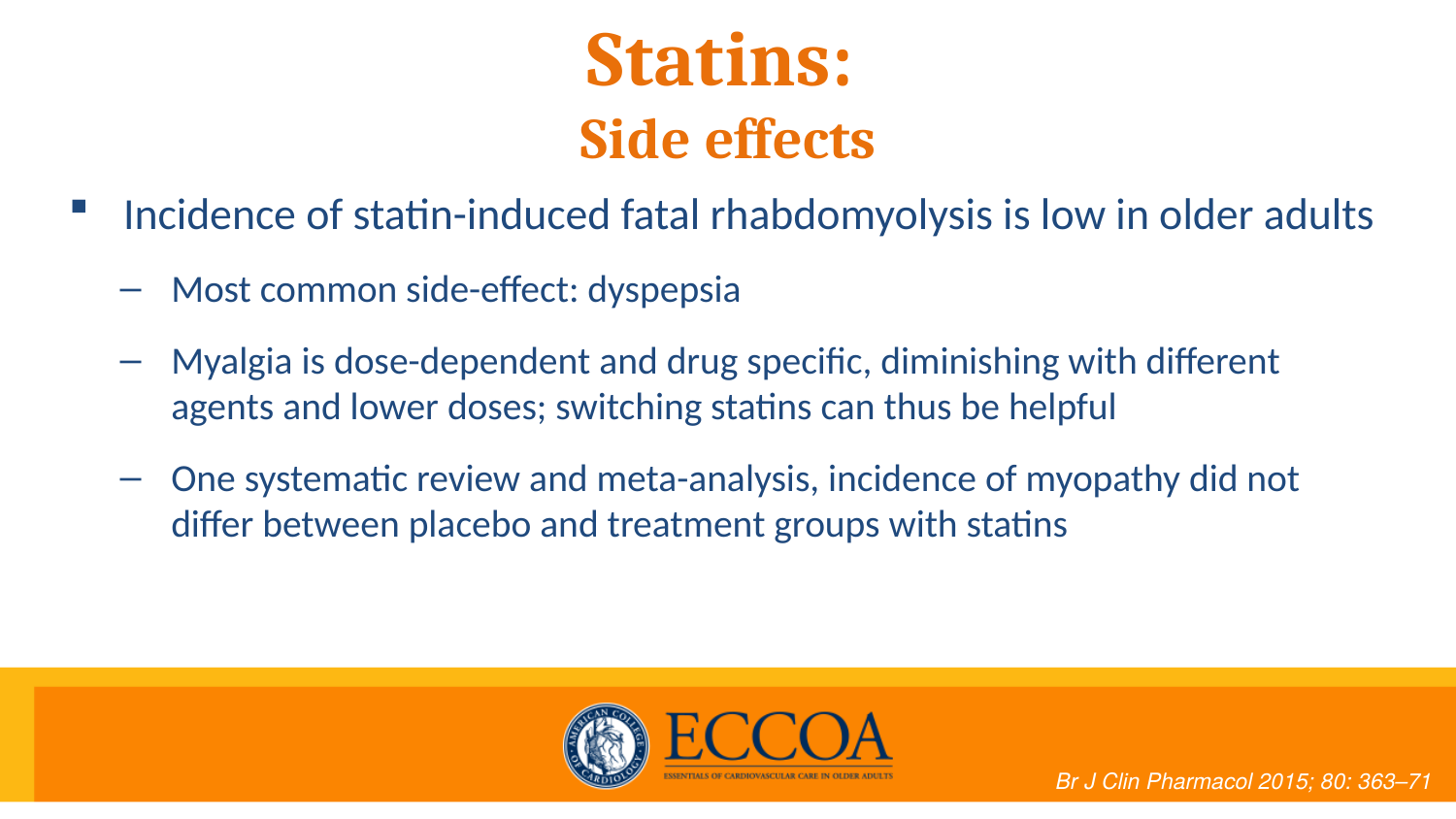

# Statins: Side effects
Incidence of statin-induced fatal rhabdomyolysis is low in older adults
Most common side-effect: dyspepsia
Myalgia is dose-dependent and drug specific, diminishing with different agents and lower doses; switching statins can thus be helpful
One systematic review and meta-analysis, incidence of myopathy did not differ between placebo and treatment groups with statins
Br J Clin Pharmacol 2015; 80: 363–71